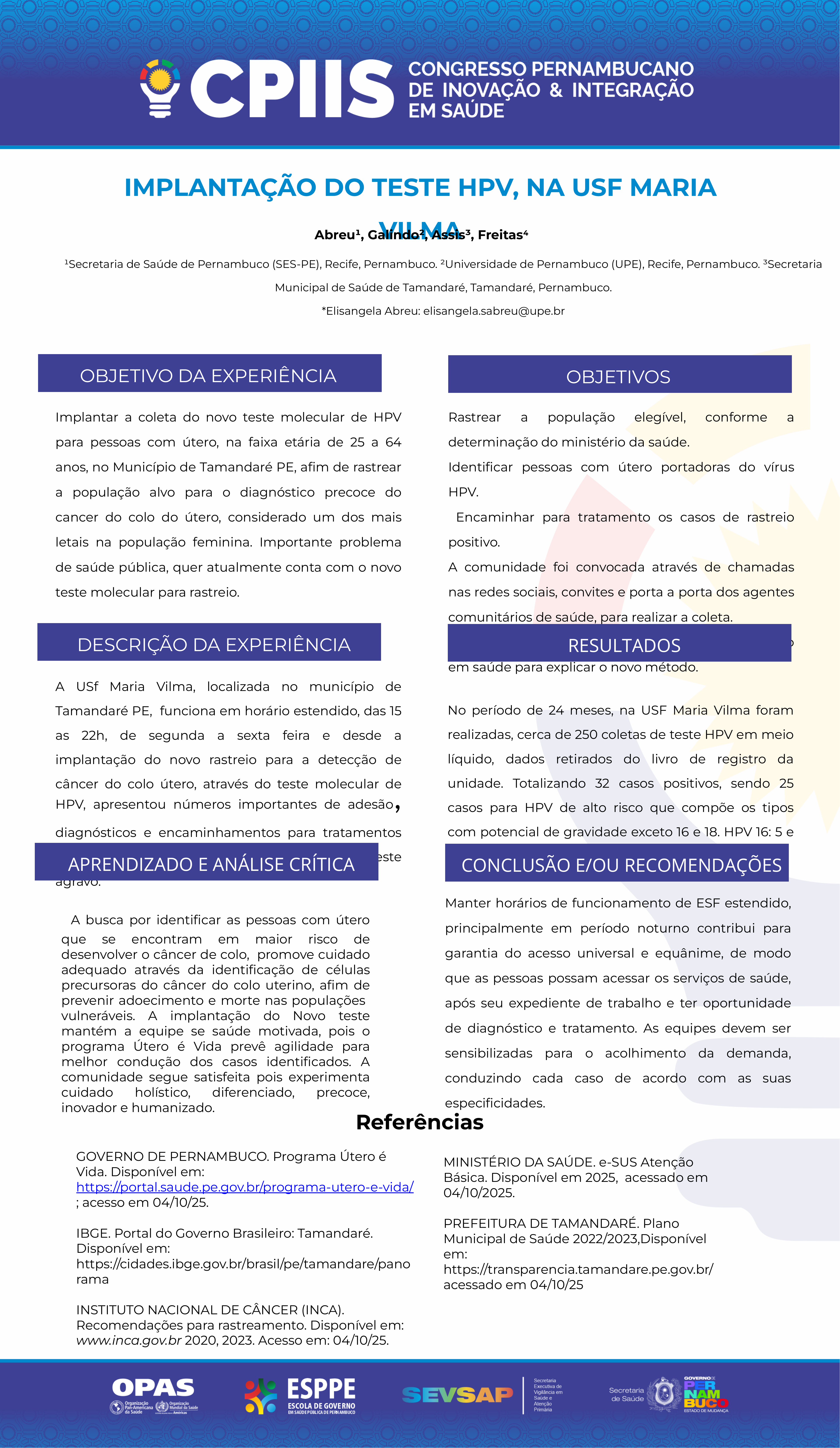

IMPLANTAÇÃO DO TESTE HPV, NA USF MARIA VILMA
 Abreu¹, Galindo², Assis³, Freitas4
¹Secretaria de Saúde de Pernambuco (SES-PE), Recife, Pernambuco. ²Universidade de Pernambuco (UPE), Recife, Pernambuco. ³Secretaria Municipal de Saúde de Tamandaré, Tamandaré, Pernambuco.
*Elisangela Abreu: elisangela.sabreu@upe.br

OBJETIVO DA EXPERIÊNCIA
OBJETIVOS
Rastrear a população elegível, conforme a determinação do ministério da saúde.
Identificar pessoas com útero portadoras do vírus HPV.
 Encaminhar para tratamento os casos de rastreio positivo.
A comunidade foi convocada através de chamadas nas redes sociais, convites e porta a porta dos agentes comunitários de saúde, para realizar a coleta.
Foram realizadas palestras e atividades de educação em saúde para explicar o novo método.

Implantar a coleta do novo teste molecular de HPV para pessoas com útero, na faixa etária de 25 a 64 anos, no Município de Tamandaré PE, afim de rastrear a população alvo para o diagnóstico precoce do cancer do colo do útero, considerado um dos mais letais na população feminina. Importante problema de saúde pública, quer atualmente conta com o novo teste molecular para rastreio.

DESCRIÇÃO DA EXPERIÊNCIA
RESULTADOS

No período de 24 meses, na USF Maria Vilma foram realizadas, cerca de 250 coletas de teste HPV em meio líquido, dados retirados do livro de registro da unidade. Totalizando 32 casos positivos, sendo 25 casos para HPV de alto risco que compõe os tipos com potencial de gravidade exceto 16 e 18. HPV 16: 5 e HPV 18: 2;
A USf Maria Vilma, localizada no município de Tamandaré PE,  funciona em horário estendido, das 15 as 22h, de segunda a sexta feira e desde a implantação do novo rastreio para a detecção de câncer do colo útero, através do teste molecular de HPV, apresentou números importantes de adesão, diagnósticos e encaminhamentos para tratamentos prevenindo assim o adoecimento e morte deste agravo.

APRENDIZADO E ANÁLISE CRÍTICA
CONCLUSÃO E/OU RECOMENDAÇÕES
Manter horários de funcionamento de ESF estendido, principalmente em período noturno contribui para garantia do acesso universal e equânime, de modo que as pessoas possam acessar os serviços de saúde, após seu expediente de trabalho e ter oportunidade de diagnóstico e tratamento. As equipes devem ser sensibilizadas para o acolhimento da demanda, conduzindo cada caso de acordo com as suas especificidades.

 A busca por identificar as pessoas com útero que se encontram em maior risco de desenvolver o câncer de colo,  promove cuidado adequado através da identificação de células precursoras do câncer do colo uterino, afim de prevenir adoecimento e morte nas populações  vulneráveis. A implantação do Novo teste mantém a equipe se saúde motivada, pois o programa Útero é Vida prevê agilidade para melhor condução dos casos identificados. A comunidade segue satisfeita pois experimenta cuidado holístico, diferenciado, precoce, inovador e humanizado.
Referências
GOVERNO DE PERNAMBUCO. Programa Útero é Vida. Disponível em: https://portal.saude.pe.gov.br/programa-utero-e-vida/; acesso em 04/10/25.

IBGE. Portal do Governo Brasileiro: Tamandaré. Disponível em: https://cidades.ibge.gov.br/brasil/pe/tamandare/panorama

INSTITUTO NACIONAL DE CÂNCER (INCA). Recomendações para rastreamento. Disponível em: www.inca.gov.br 2020, 2023. Acesso em: 04/10/25.

MINISTÉRIO DA SAÚDE. e-SUS Atenção Básica. Disponível em 2025,  acessado em 04/10/2025.

PREFEITURA DE TAMANDARÉ. Plano Municipal de Saúde 2022/2023,Disponível em: https://transparencia.tamandare.pe.gov.br/ acessado em 04/10/25